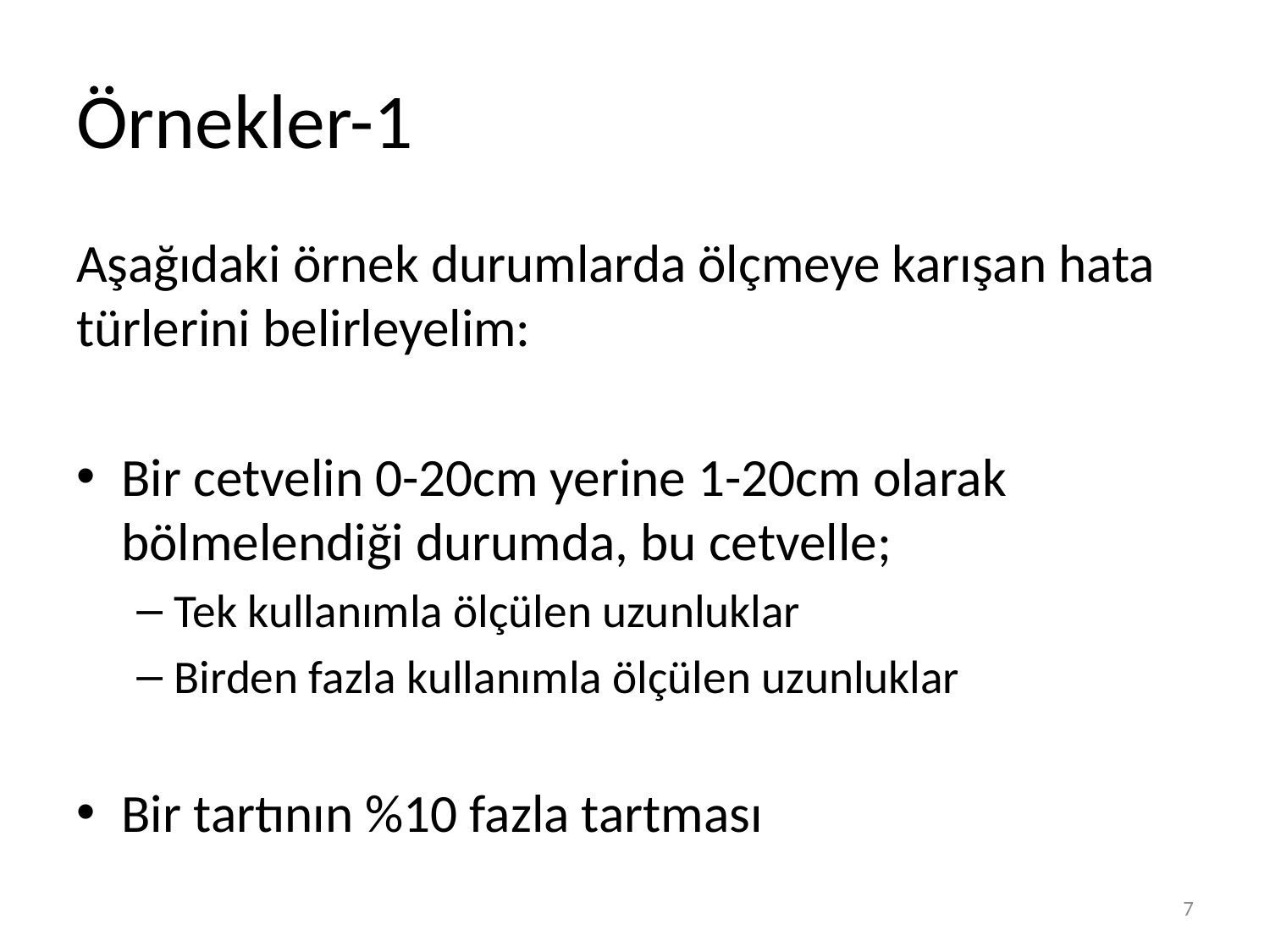

# Örnekler-1
Aşağıdaki örnek durumlarda ölçmeye karışan hata türlerini belirleyelim:

Bir cetvelin 0-20cm yerine 1-20cm olarak bölmelendiği durumda, bu cetvelle;
Tek kullanımla ölçülen uzunluklar
Birden fazla kullanımla ölçülen uzunluklar

Bir tartının %10 fazla tartması
7